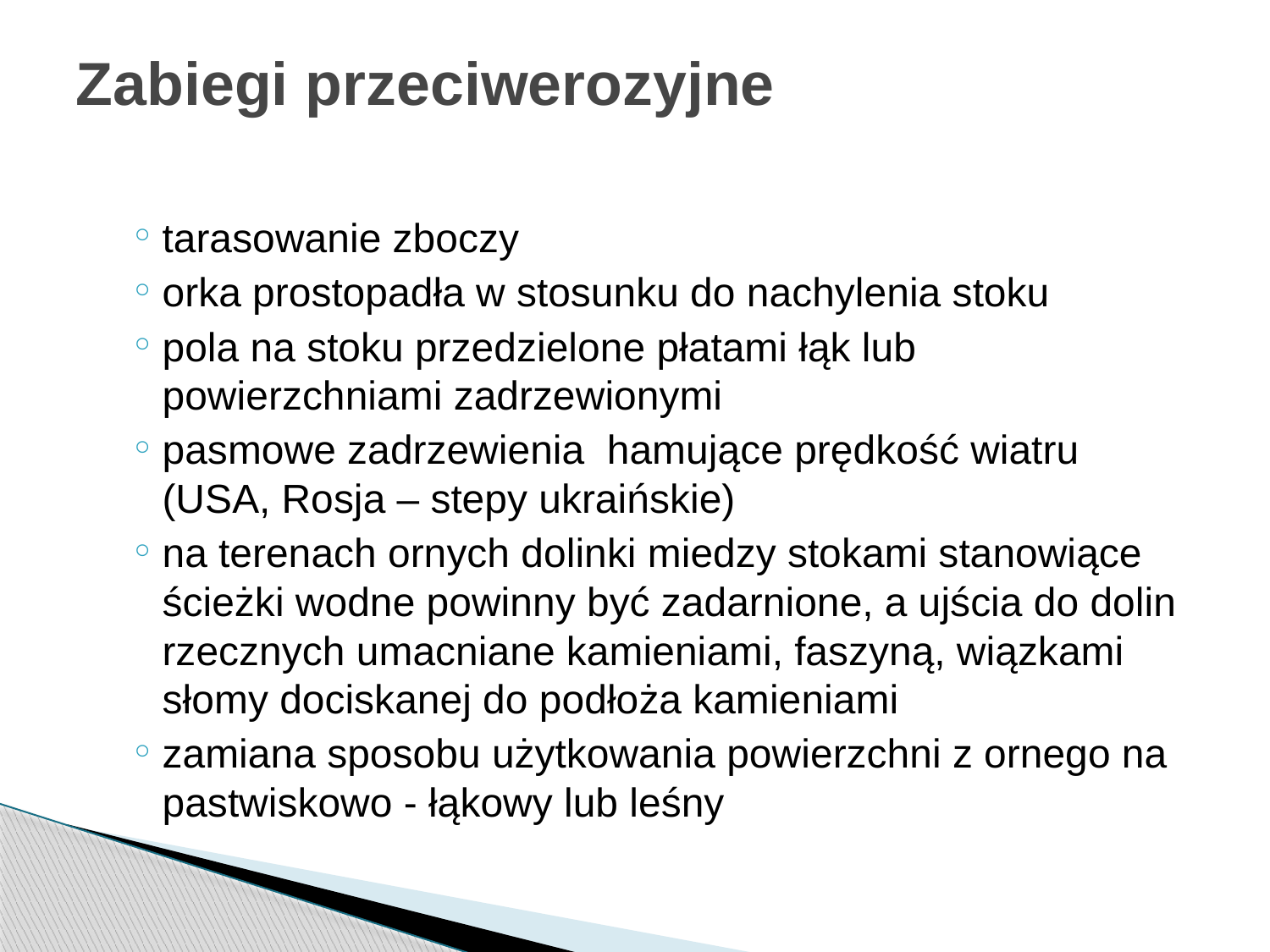

# Zabiegi przeciwerozyjne
tarasowanie zboczy
orka prostopadła w stosunku do nachylenia stoku
pola na stoku przedzielone płatami łąk lub powierzchniami zadrzewionymi
pasmowe zadrzewienia  hamujące prędkość wiatru (USA, Rosja – stepy ukraińskie)
na terenach ornych dolinki miedzy stokami stanowiące ścieżki wodne powinny być zadarnione, a ujścia do dolin rzecznych umacniane kamieniami, faszyną, wiązkami słomy dociskanej do podłoża kamieniami
zamiana sposobu użytkowania powierzchni z ornego na pastwiskowo - łąkowy lub leśny